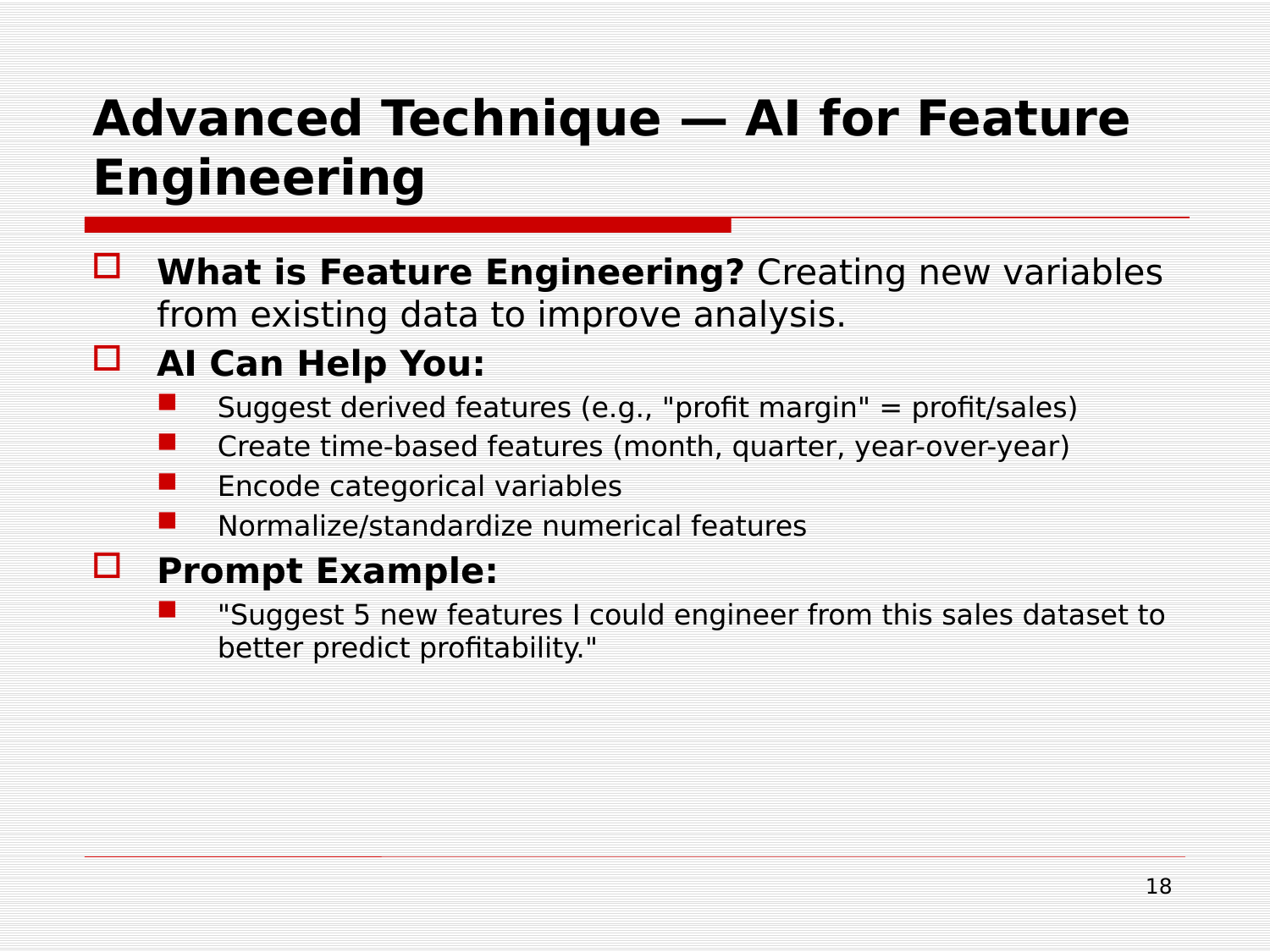

# Advanced Technique — AI for Feature Engineering
What is Feature Engineering? Creating new variables from existing data to improve analysis.
AI Can Help You:
Suggest derived features (e.g., "profit margin" = profit/sales)
Create time-based features (month, quarter, year-over-year)
Encode categorical variables
Normalize/standardize numerical features
Prompt Example:
"Suggest 5 new features I could engineer from this sales dataset to better predict profitability."

18